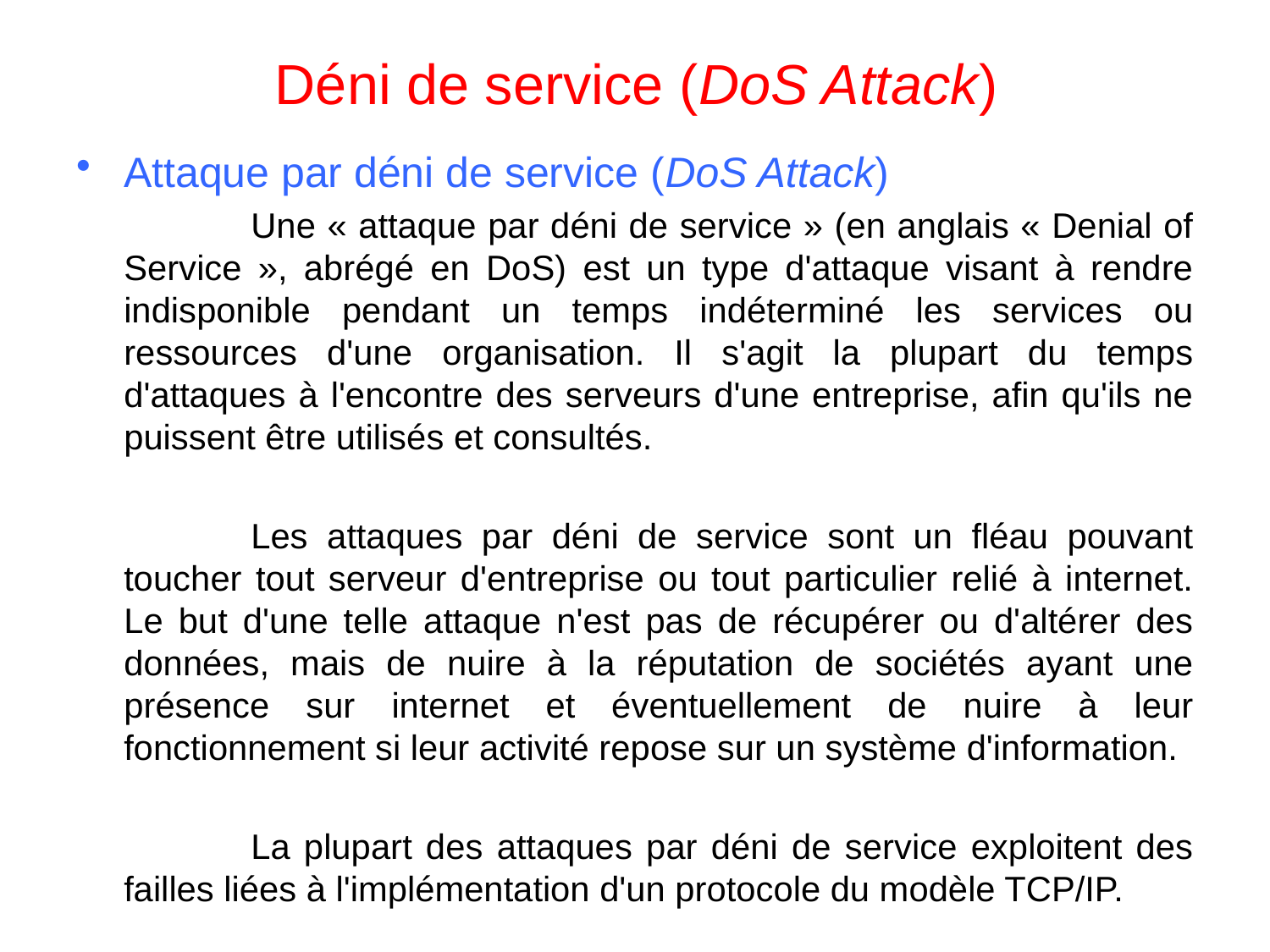

# Déni de service (DoS Attack)
Attaque par déni de service (DoS Attack)
		Une « attaque par déni de service » (en anglais « Denial of Service », abrégé en DoS) est un type d'attaque visant à rendre indisponible pendant un temps indéterminé les services ou ressources d'une organisation. Il s'agit la plupart du temps d'attaques à l'encontre des serveurs d'une entreprise, afin qu'ils ne puissent être utilisés et consultés.

		Les attaques par déni de service sont un fléau pouvant toucher tout serveur d'entreprise ou tout particulier relié à internet. Le but d'une telle attaque n'est pas de récupérer ou d'altérer des données, mais de nuire à la réputation de sociétés ayant une présence sur internet et éventuellement de nuire à leur fonctionnement si leur activité repose sur un système d'information.

		La plupart des attaques par déni de service exploitent des failles liées à l'implémentation d'un protocole du modèle TCP/IP.